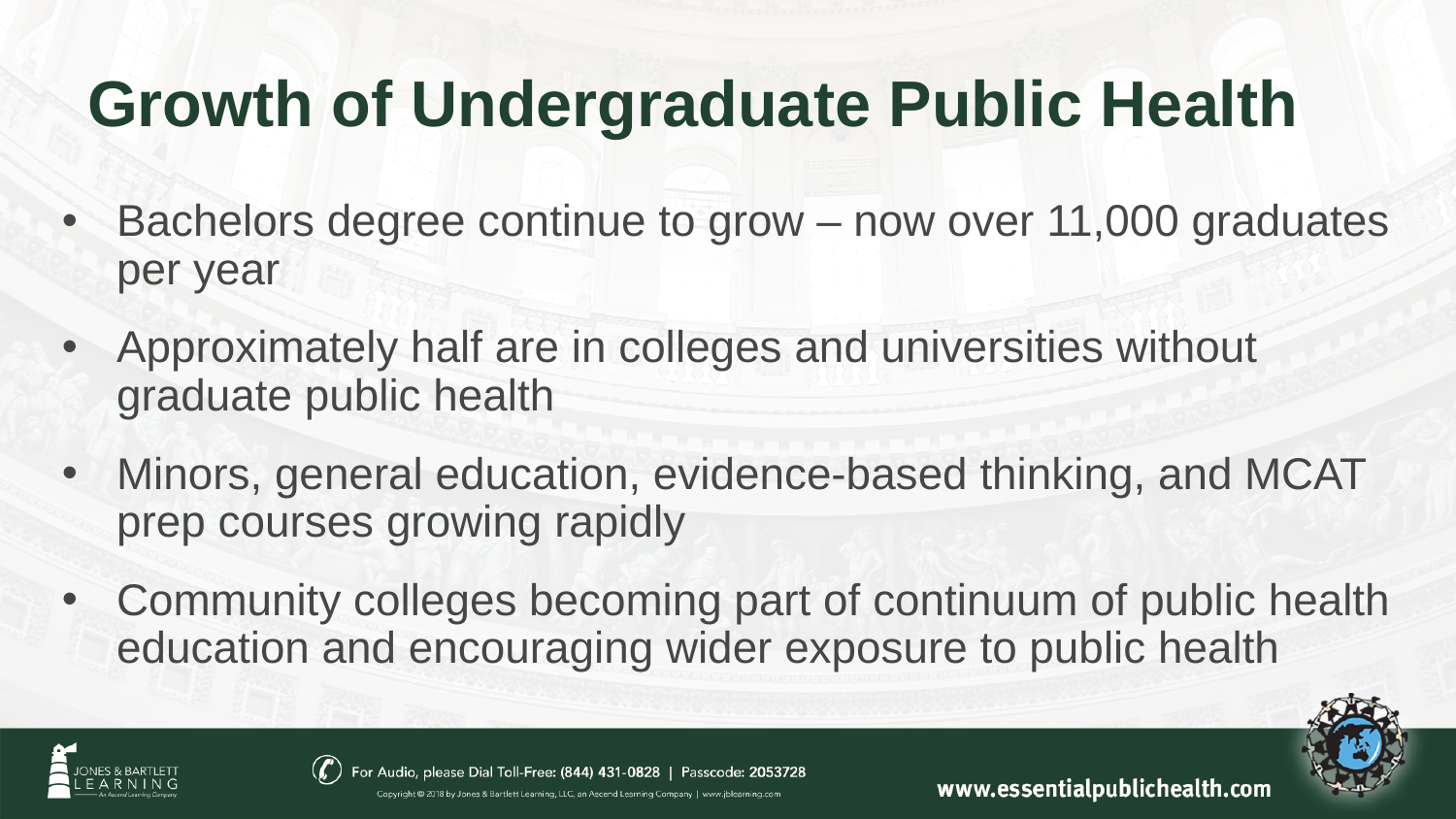

# Growth of Undergraduate Public Health
Bachelors degree continue to grow – now over 11,000 graduates per year
Approximately half are in colleges and universities without graduate public health
Minors, general education, evidence-based thinking, and MCAT prep courses growing rapidly
Community colleges becoming part of continuum of public health education and encouraging wider exposure to public health